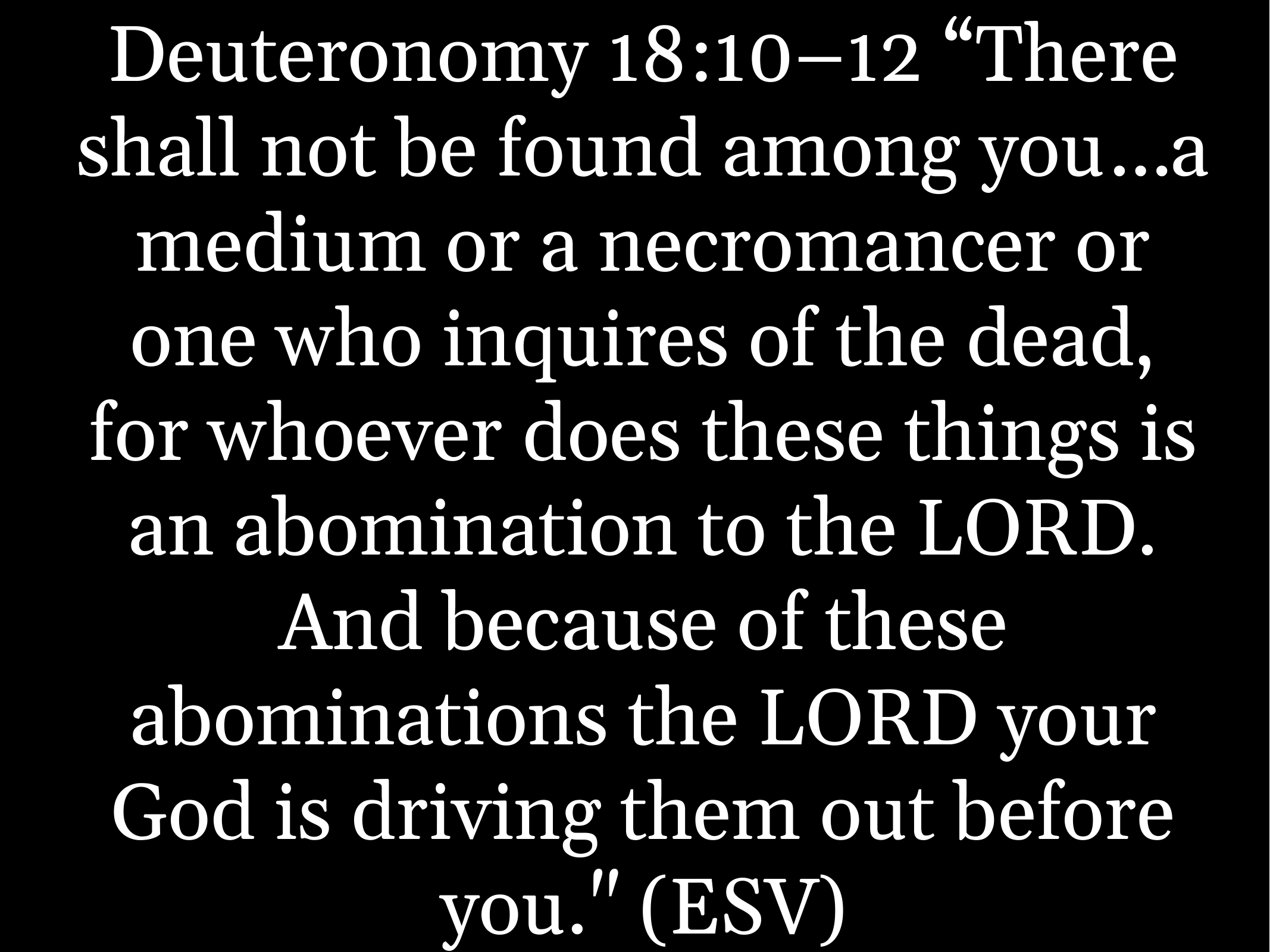

# Deuteronomy 18:10–12 “There shall not be found among you…a medium or a necromancer or one who inquires of the dead, for whoever does these things is an abomination to the LORD. And because of these abominations the LORD your God is driving them out before you." (ESV)